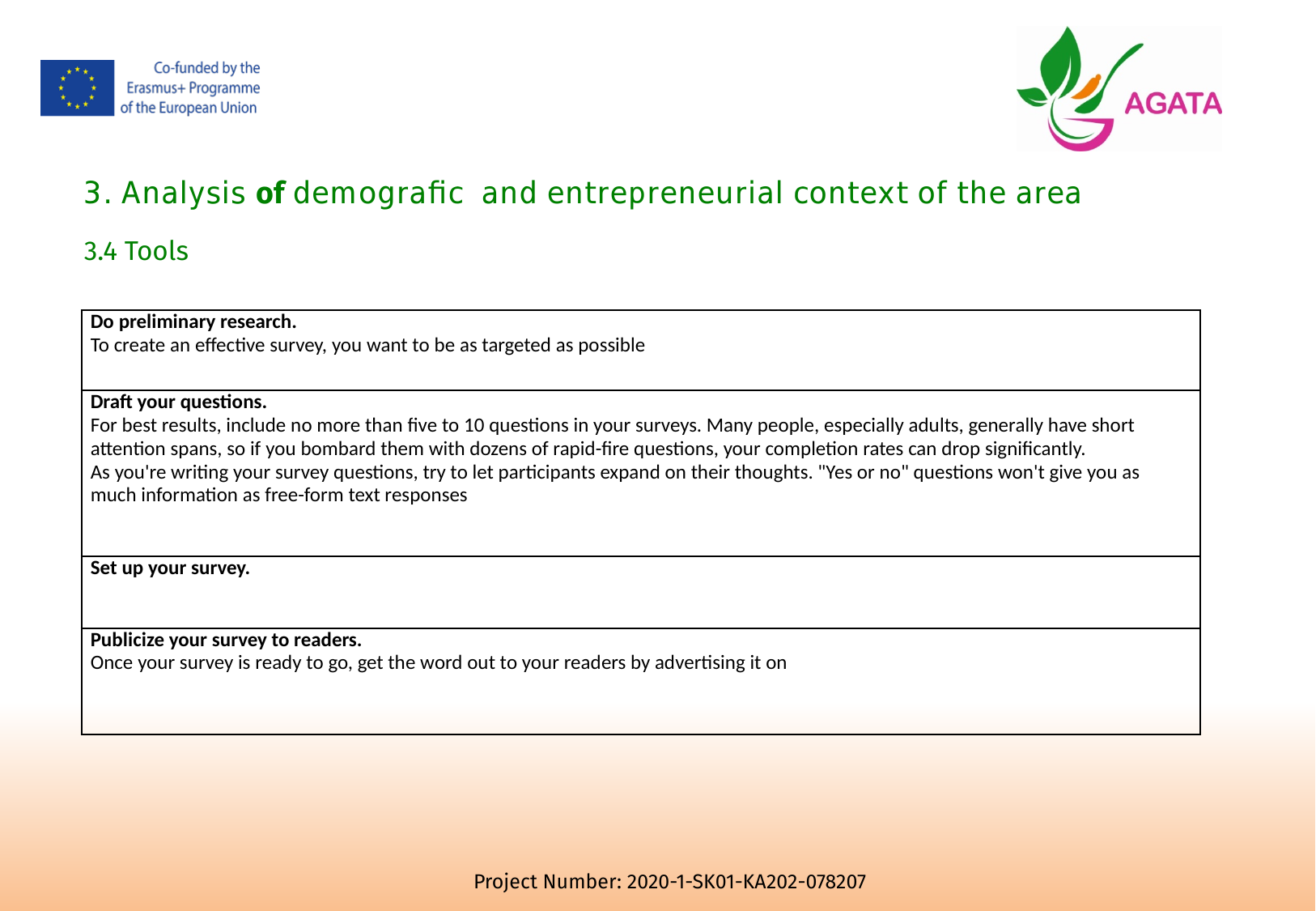

3. Analysis of demografic  and entrepreneurial context of the area
3.4 Tools
| Do preliminary research. To create an effective survey, you want to be as targeted as possible |
| --- |
| Draft your questions. For best results, include no more than five to 10 questions in your surveys. Many people, especially adults, generally have short attention spans, so if you bombard them with dozens of rapid-fire questions, your completion rates can drop significantly. As you're writing your survey questions, try to let participants expand on their thoughts. "Yes or no" questions won't give you as much information as free-form text responses |
| Set up your survey. |
| Publicize your survey to readers. Once your survey is ready to go, get the word out to your readers by advertising it on |